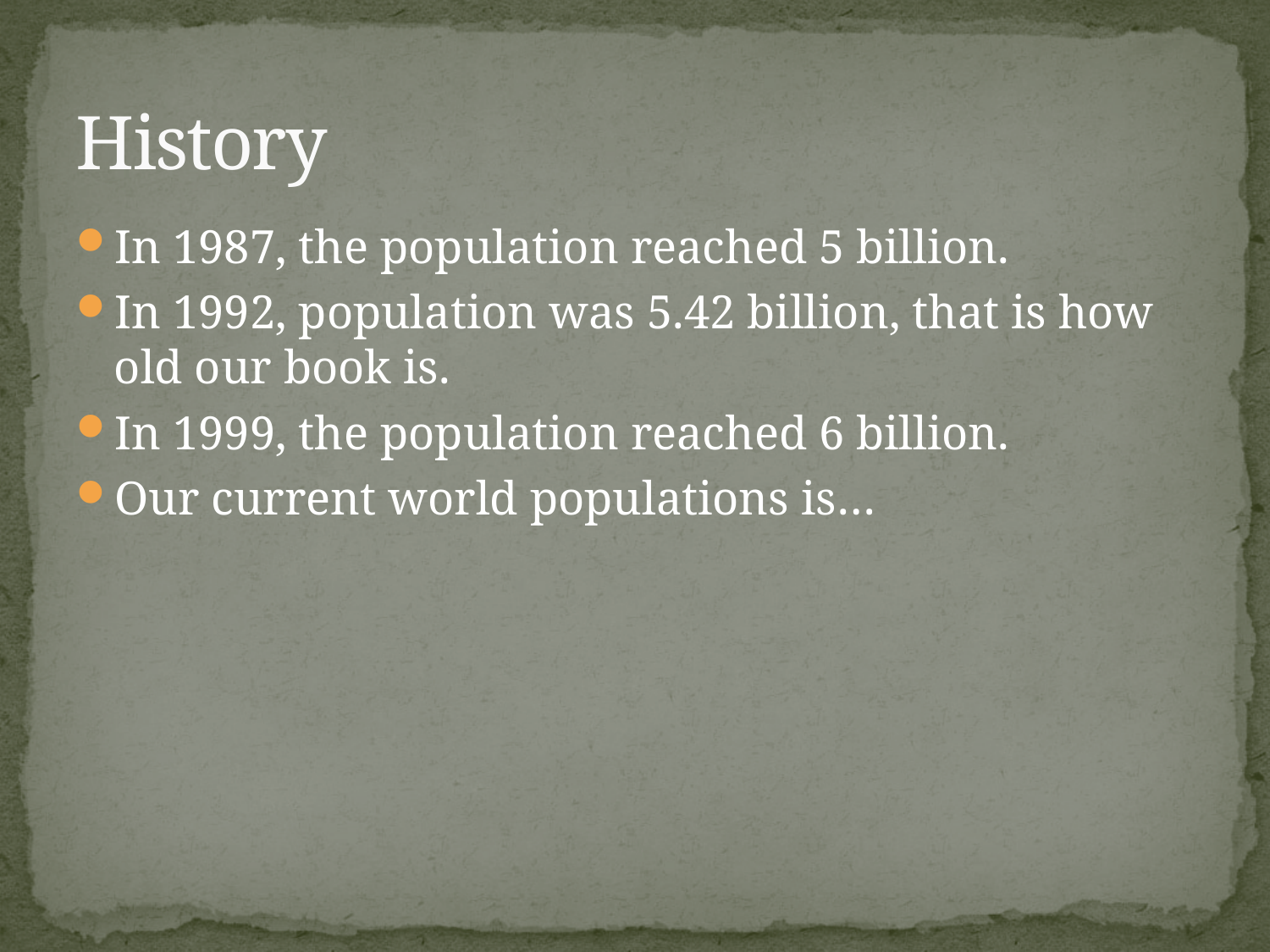

# History
In 1987, the population reached 5 billion.
In 1992, population was 5.42 billion, that is how old our book is.
In 1999, the population reached 6 billion.
Our current world populations is…